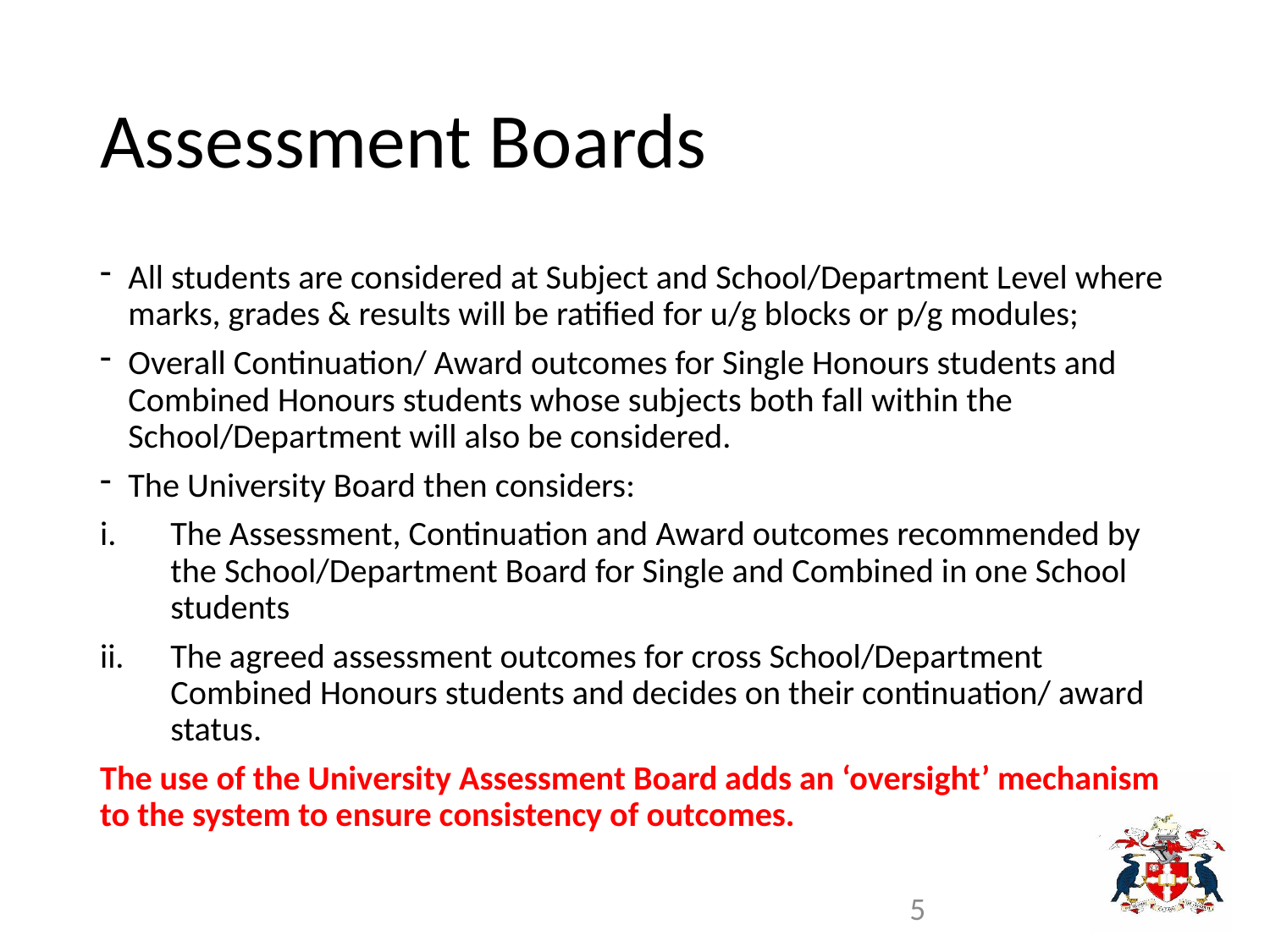

# Assessment Boards
All students are considered at Subject and School/Department Level where marks, grades & results will be ratified for u/g blocks or p/g modules;
Overall Continuation/ Award outcomes for Single Honours students and Combined Honours students whose subjects both fall within the School/Department will also be considered.
The University Board then considers:
The Assessment, Continuation and Award outcomes recommended by the School/Department Board for Single and Combined in one School students
The agreed assessment outcomes for cross School/Department Combined Honours students and decides on their continuation/ award status.
The use of the University Assessment Board adds an ‘oversight’ mechanism to the system to ensure consistency of outcomes.
5